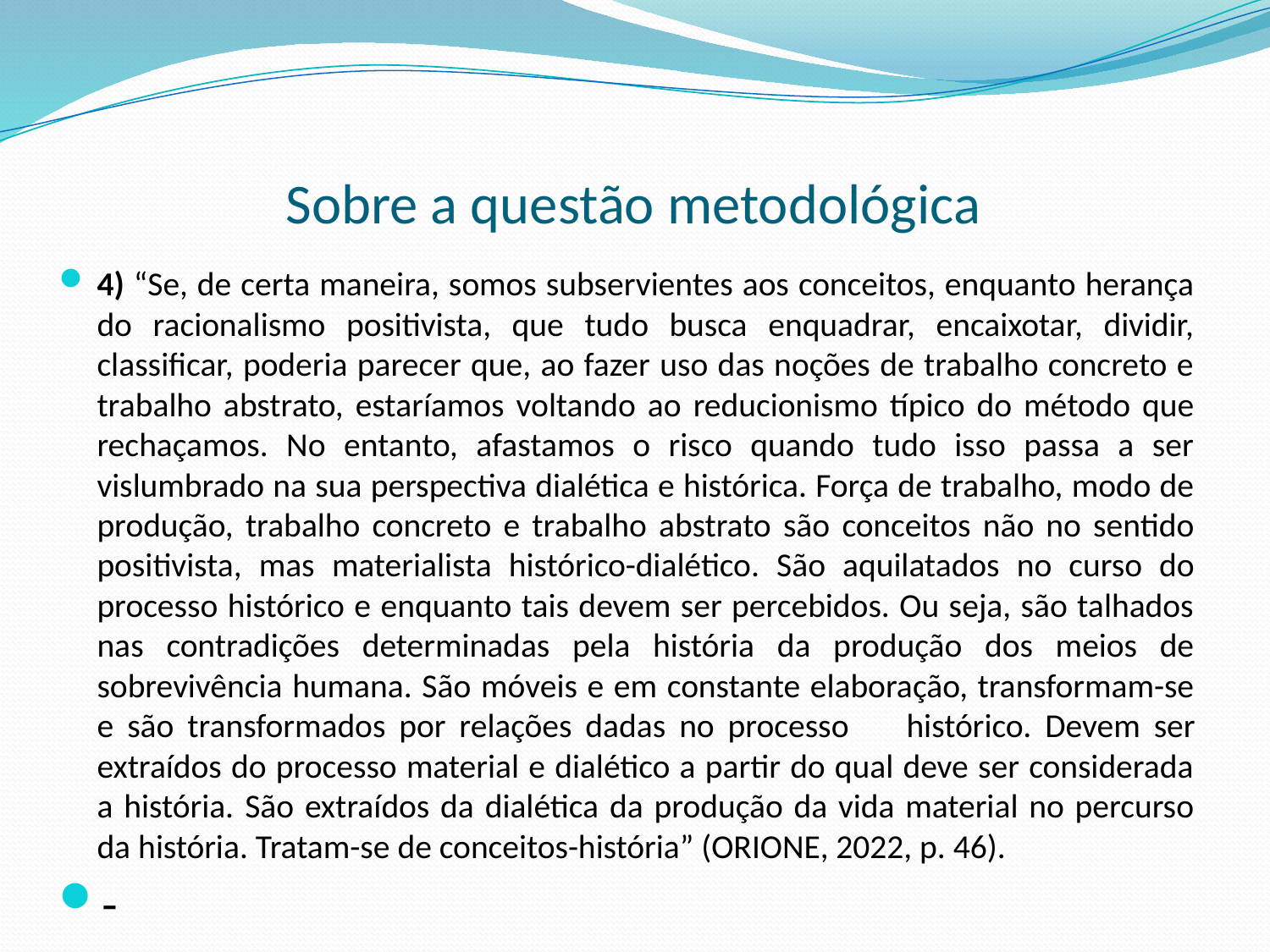

# Sobre a questão metodológica
4) “Se, de certa maneira, somos subservientes aos conceitos, enquanto herança do racionalismo positivista, que tudo busca enquadrar, encaixotar, dividir, classificar, poderia parecer que, ao fazer uso das noções de trabalho concreto e trabalho abstrato, estaríamos voltando ao reducionismo típico do método que rechaçamos. No entanto, afastamos o risco quando tudo isso passa a ser vislumbrado na sua perspectiva dialética e histórica. Força de trabalho, modo de produção, trabalho concreto e trabalho abstrato são conceitos não no sentido positivista, mas materialista histórico-dialético. São aquilatados no curso do processo histórico e enquanto tais devem ser percebidos. Ou seja, são talhados nas contradições determinadas pela história da produção dos meios de sobrevivência humana. São móveis e em constante elaboração, transformam-se e são transformados por relações dadas no processo 	histórico. Devem ser extraídos do processo material e dialético a partir do qual deve ser considerada a história. São extraídos da dialética da produção da vida material no percurso da história. Tratam-se de conceitos-história” (ORIONE, 2022, p. 46).
-